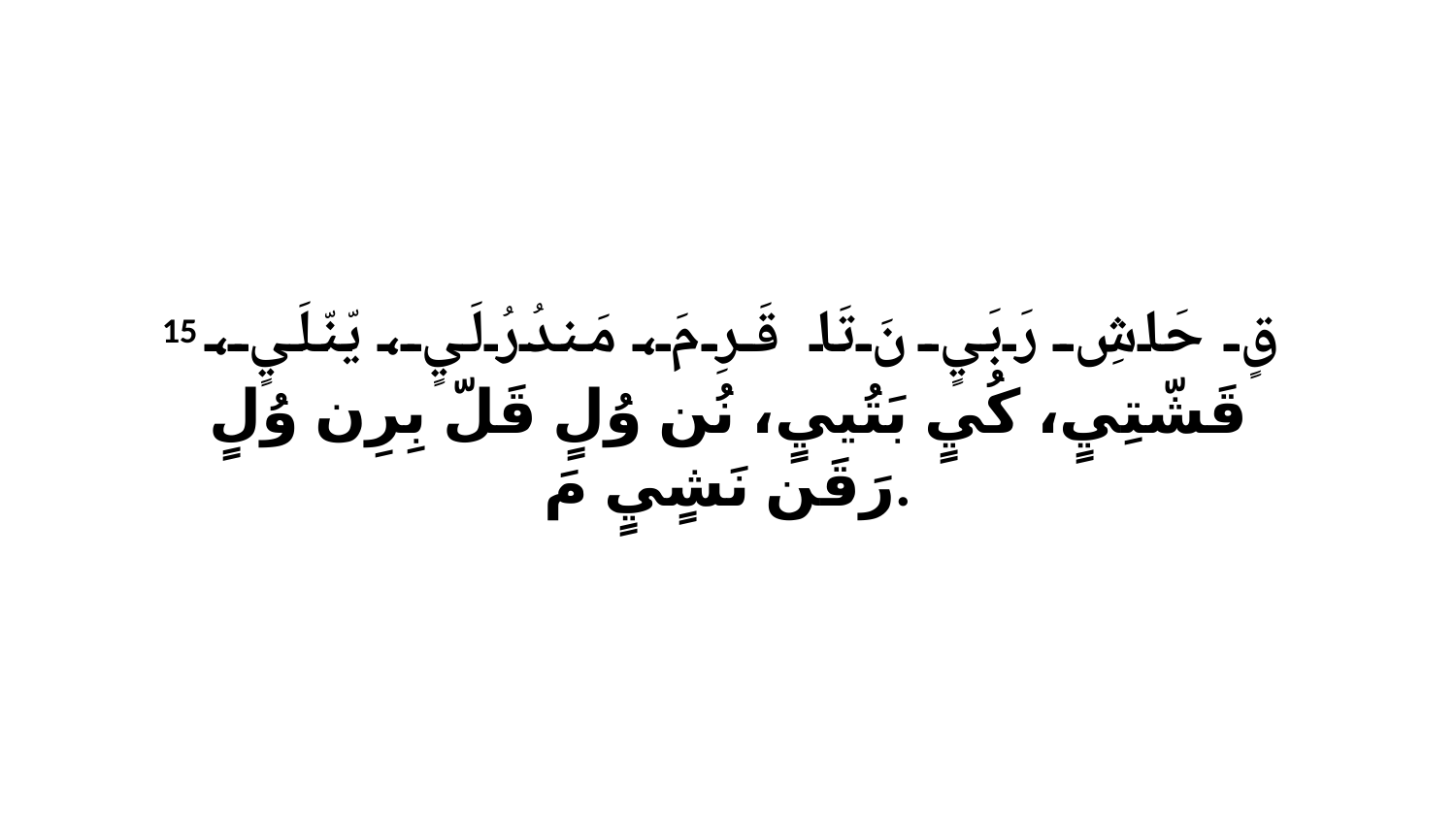

15 قٍ حَاشِ رَبَيٍ نَ تَا قَرِ مَ، مَندُرُلَيٍ، يّنّلَيٍ، قَشّتِيٍ، كُيٍ بَتُييٍ، نُن وُلٍ قَلّ بِرِن وُلٍ رَقَن نَشٍيٍ مَ.